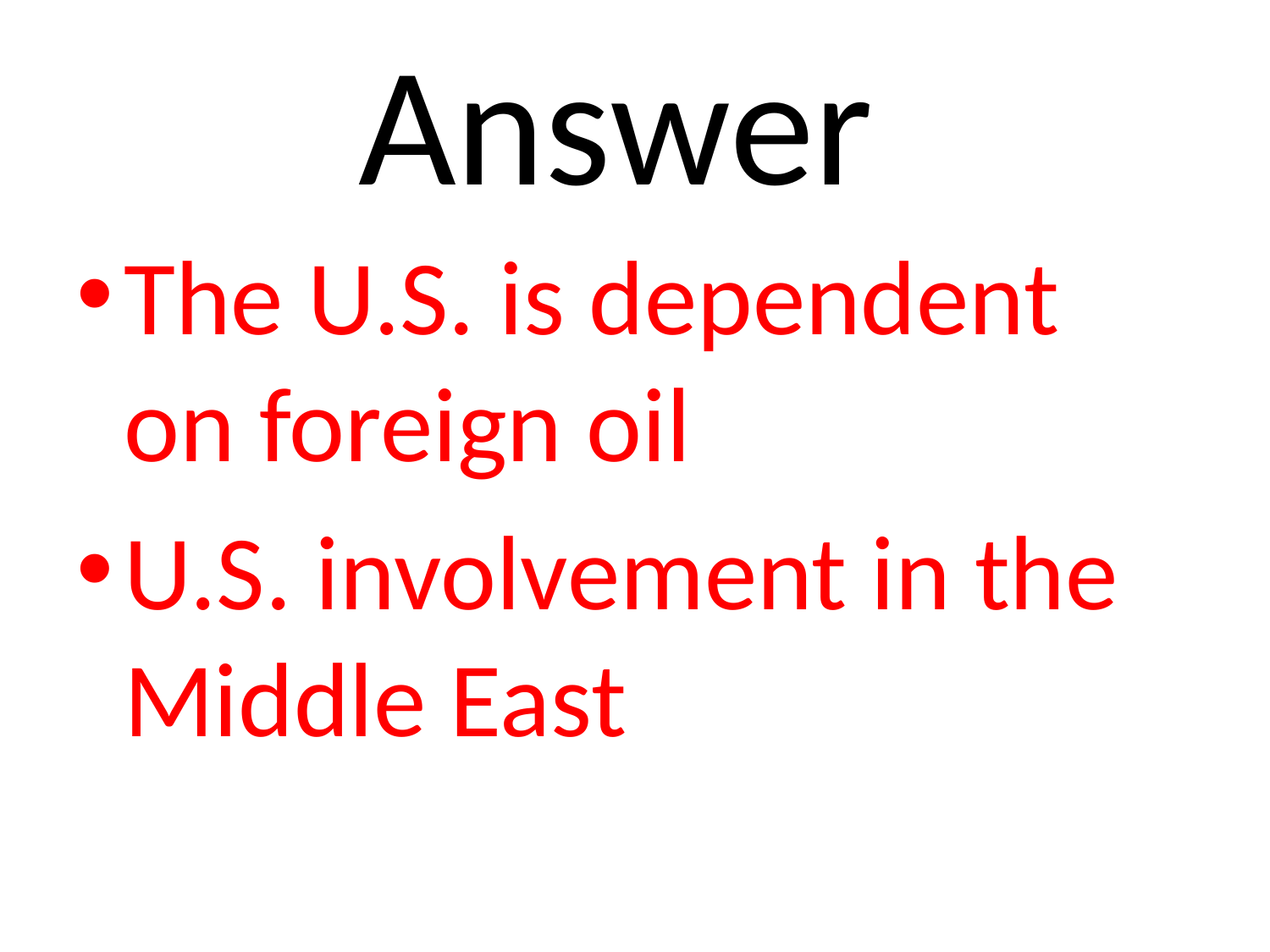

# Answer
The U.S. is dependent on foreign oil
U.S. involvement in the Middle East